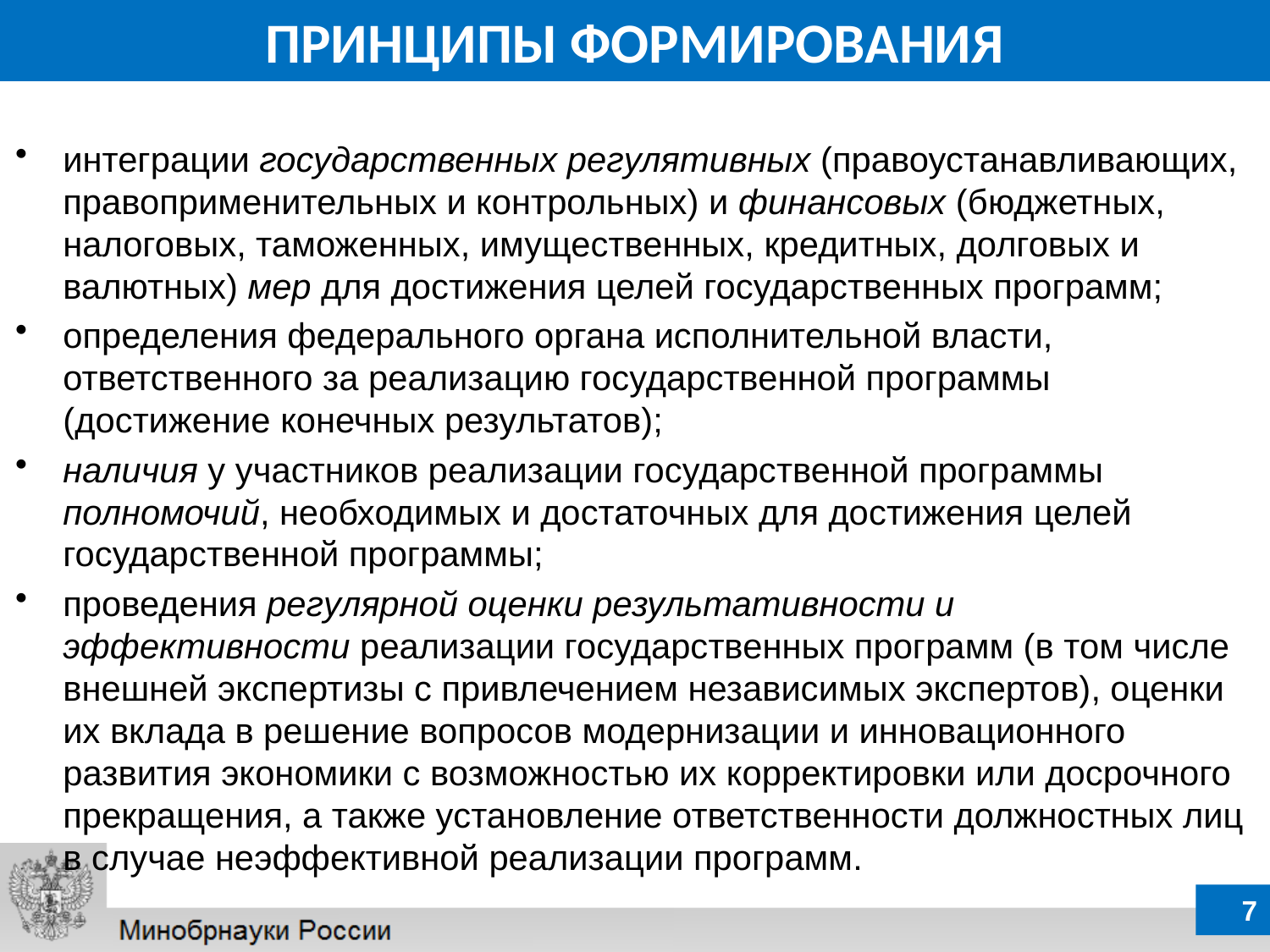

ПРИНЦИПЫ ФОРМИРОВАНИЯ
интеграции государственных регулятивных (правоустанавливающих, правоприменительных и контрольных) и финансовых (бюджетных, налоговых, таможенных, имущественных, кредитных, долговых и валютных) мер для достижения целей государственных программ;
определения федерального органа исполнительной власти, ответственного за реализацию государственной программы (достижение конечных результатов);
наличия у участников реализации государственной программы полномочий, необходимых и достаточных для достижения целей государственной программы;
проведения регулярной оценки результативности и эффективности реализации государственных программ (в том числе внешней экспертизы с привлечением независимых экспертов), оценки их вклада в решение вопросов модернизации и инновационного развития экономики с возможностью их корректировки или досрочного прекращения, а также установление ответственности должностных лиц в случае неэффективной реализации программ.